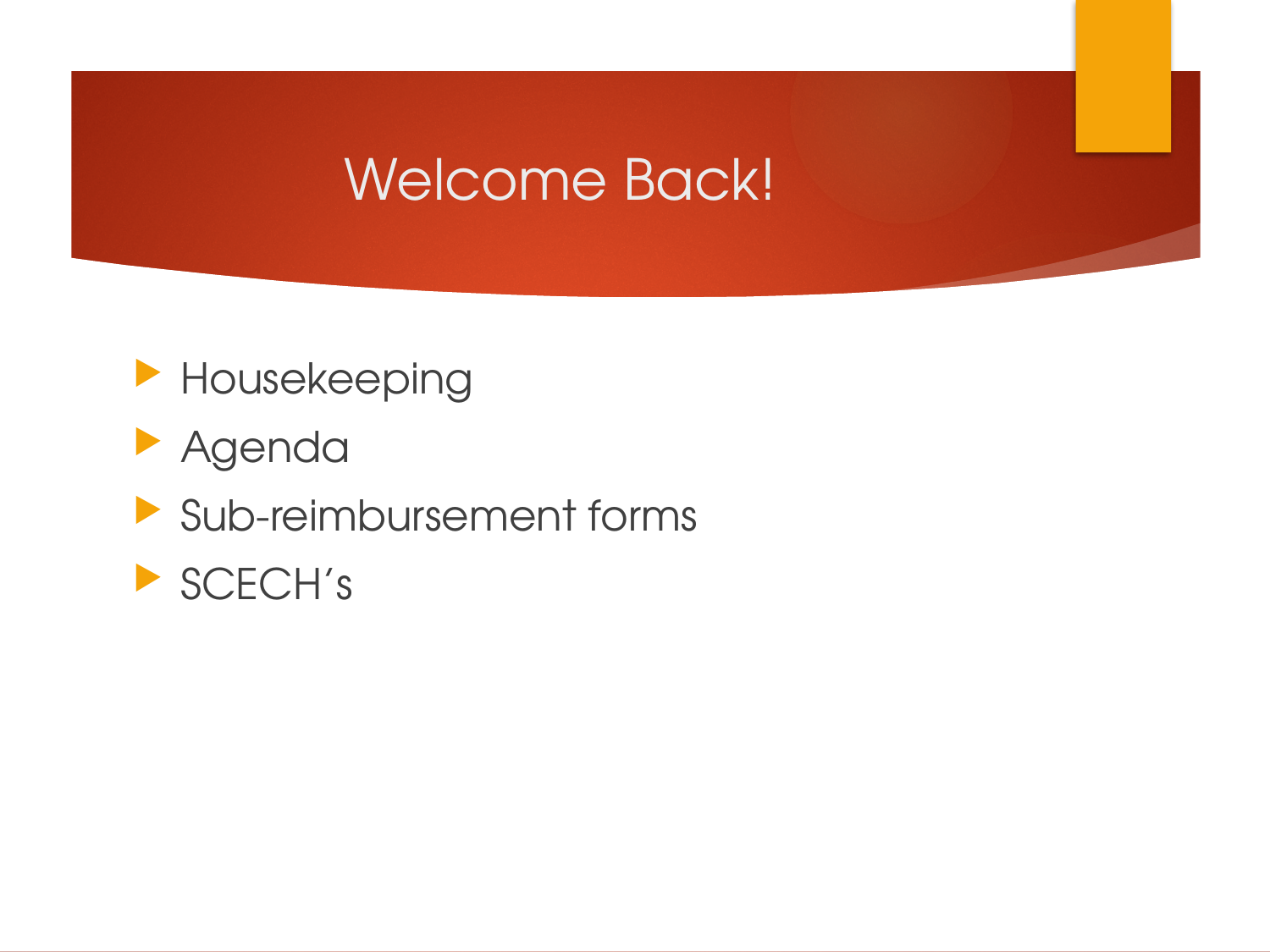

# Welcome Back!
Housekeeping
Agenda
Sub-reimbursement forms
SCECH’s